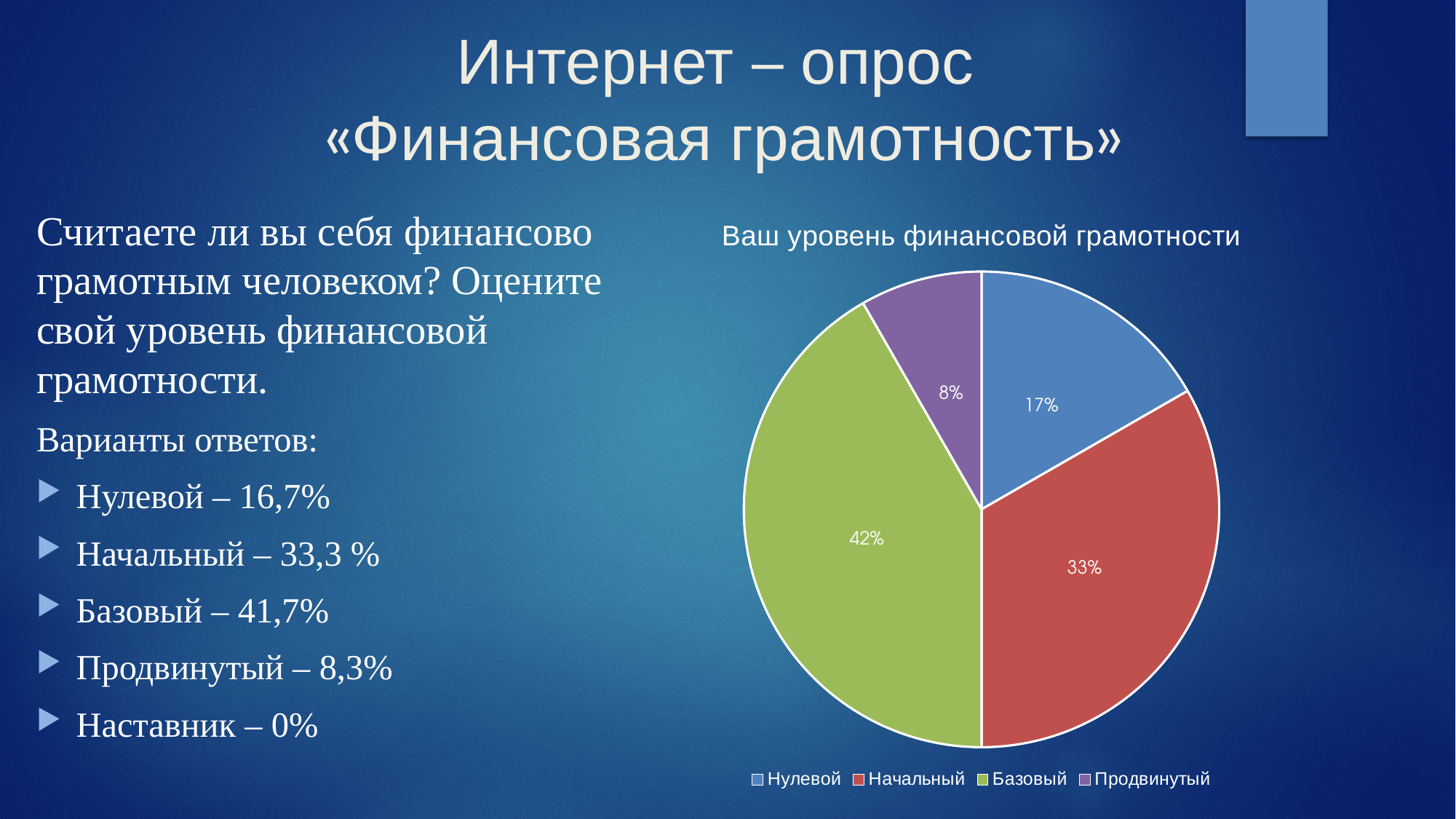

# Интернет – опрос «Финансовая грамотность»

### Chart:

| Category | Ваш уровень финансовой грамотности |
|---|---|
| Нулевой | 16.7 |
| Начальный | 33.3 |
| Базовый | 41.7 |
| Продвинутый | 8.3 |
Считаете ли вы себя финансово грамотным человеком? Оцените свой уровень финансовой грамотности.
Варианты ответов:
Нулевой – 16,7%
Начальный – 33,3 %
Базовый – 41,7%
Продвинутый – 8,3%
Наставник – 0%